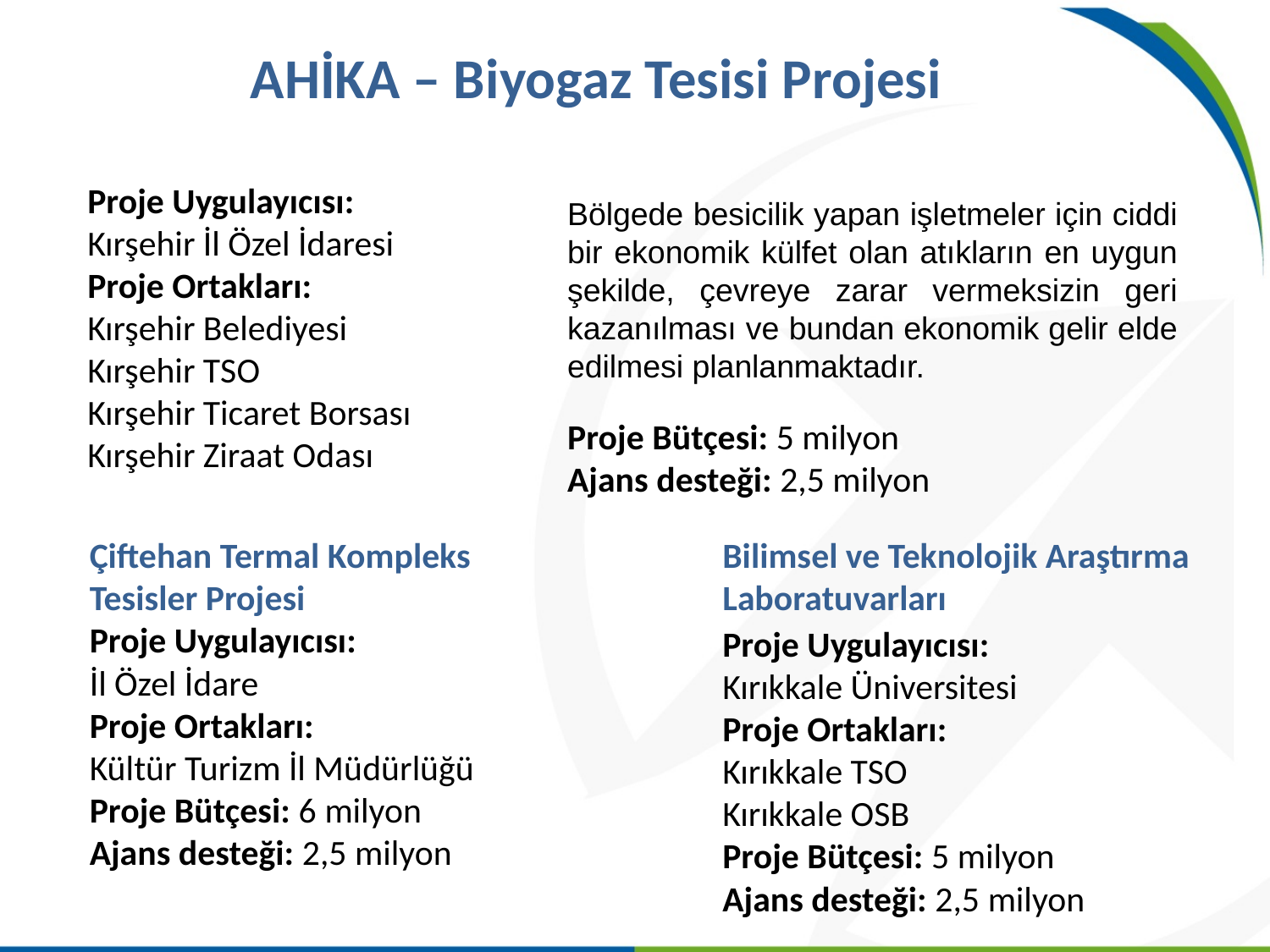

AHİKA – Biyogaz Tesisi Projesi
Proje Uygulayıcısı:
Kırşehir İl Özel İdaresi
Proje Ortakları:
Kırşehir Belediyesi
Kırşehir TSO
Kırşehir Ticaret Borsası
Kırşehir Ziraat Odası

Bölgede besicilik yapan işletmeler için ciddi bir ekonomik külfet olan atıkların en uygun şekilde, çevreye zarar vermeksizin geri kazanılması ve bundan ekonomik gelir elde edilmesi planlanmaktadır.
Proje Bütçesi: 5 milyon
Ajans desteği: 2,5 milyon
Çiftehan Termal Kompleks
Tesisler Projesi
Proje Uygulayıcısı:
İl Özel İdare
Proje Ortakları:
Kültür Turizm İl Müdürlüğü
Proje Bütçesi: 6 milyon
Ajans desteği: 2,5 milyon
Bilimsel ve Teknolojik Araştırma Laboratuvarları
Proje Uygulayıcısı:
Kırıkkale Üniversitesi
Proje Ortakları:
Kırıkkale TSO
Kırıkkale OSB
Proje Bütçesi: 5 milyon
Ajans desteği: 2,5 milyon